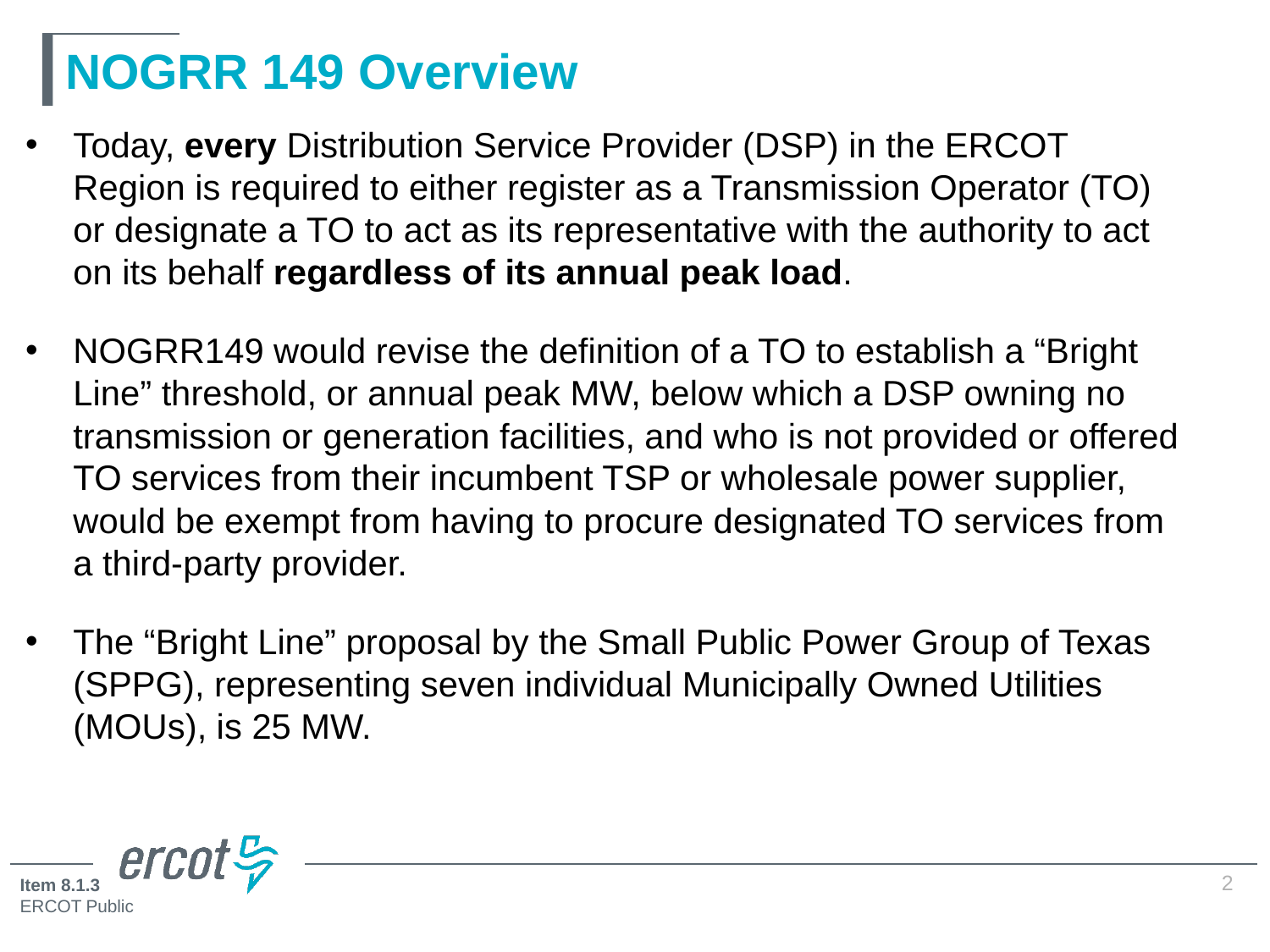

# NOGRR 149 Overview
Today, every Distribution Service Provider (DSP) in the ERCOT Region is required to either register as a Transmission Operator (TO) or designate a TO to act as its representative with the authority to act on its behalf regardless of its annual peak load.

NOGRR149 would revise the definition of a TO to establish a “Bright Line” threshold, or annual peak MW, below which a DSP owning no transmission or generation facilities, and who is not provided or offered TO services from their incumbent TSP or wholesale power supplier, would be exempt from having to procure designated TO services from a third-party provider.

The “Bright Line” proposal by the Small Public Power Group of Texas (SPPG), representing seven individual Municipally Owned Utilities (MOUs), is 25 MW.

2